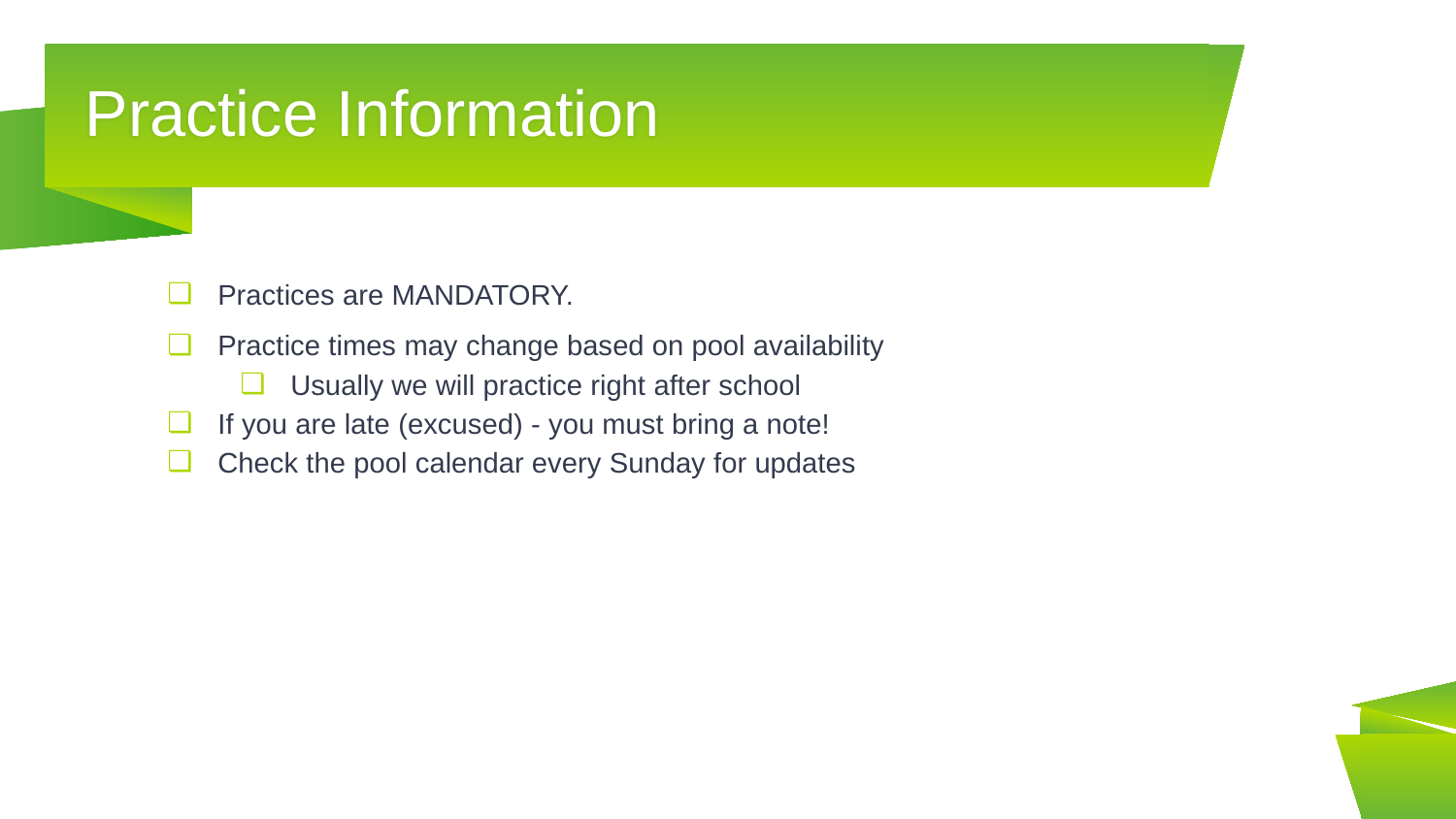

# Practice Information
Practices are MANDATORY.
Practice times may change based on pool availability
Usually we will practice right after school
If you are late (excused) - you must bring a note!
Check the pool calendar every Sunday for updates